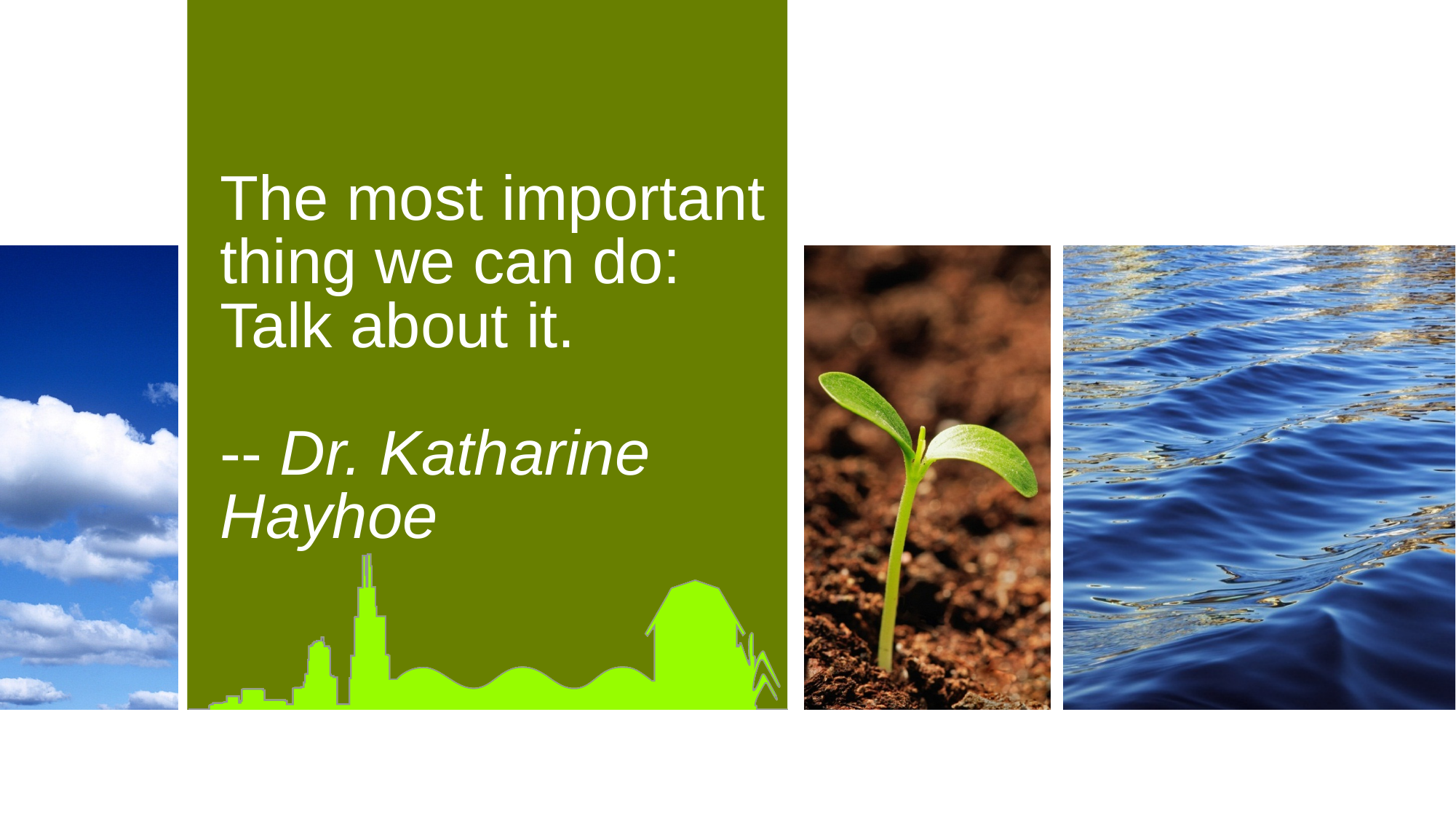

# The most important thing we can do: Talk about it. -- Dr. Katharine Hayhoe